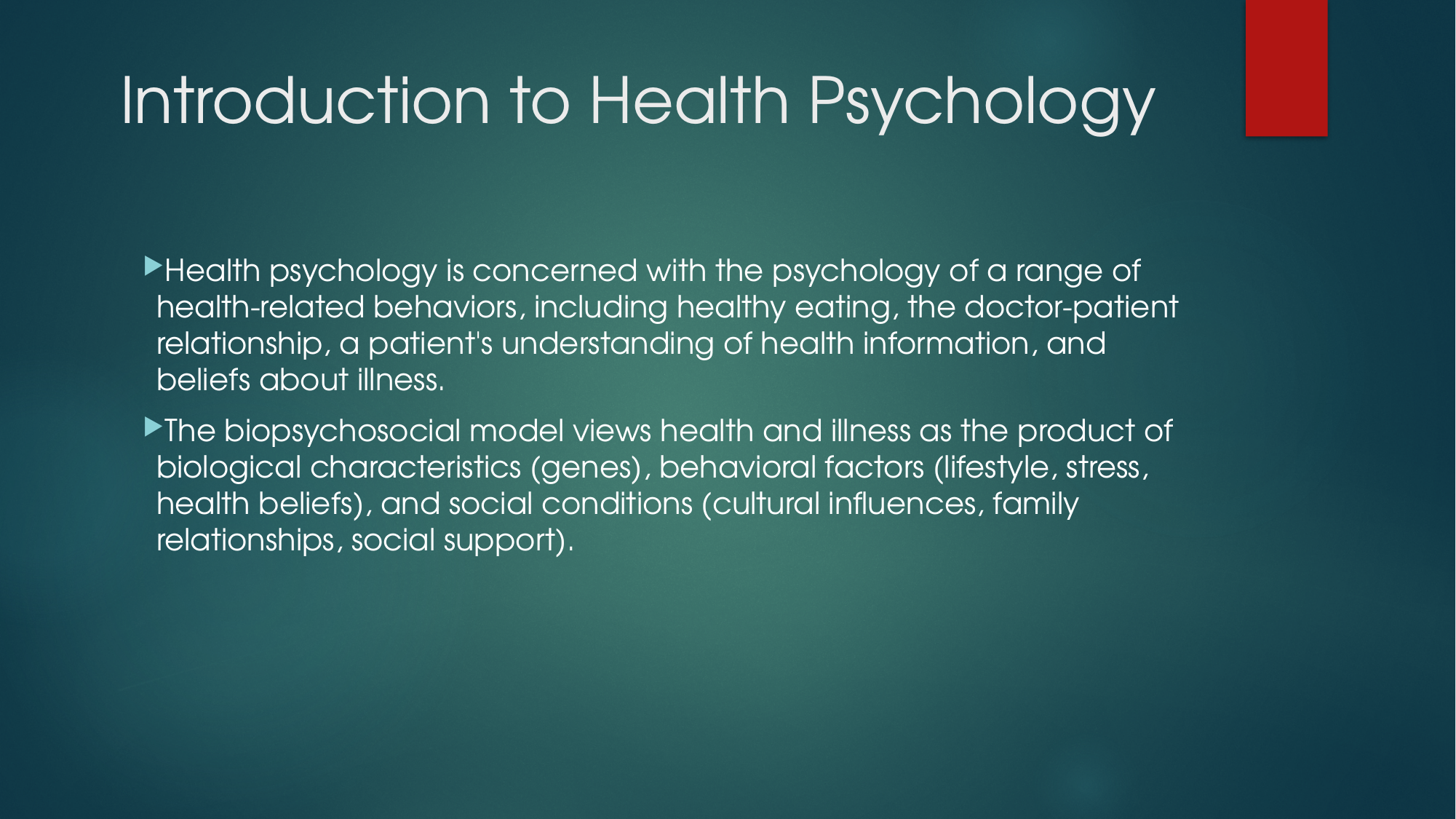

# Introduction to Health Psychology
Health psychology is concerned with the psychology of a range of health-related behaviors, including healthy eating, the doctor-patient relationship, a patient's understanding of health information, and beliefs about illness.
The biopsychosocial model views health and illness as the product of biological characteristics (genes), behavioral factors (lifestyle, stress, health beliefs), and social conditions (cultural influences, family relationships, social support).